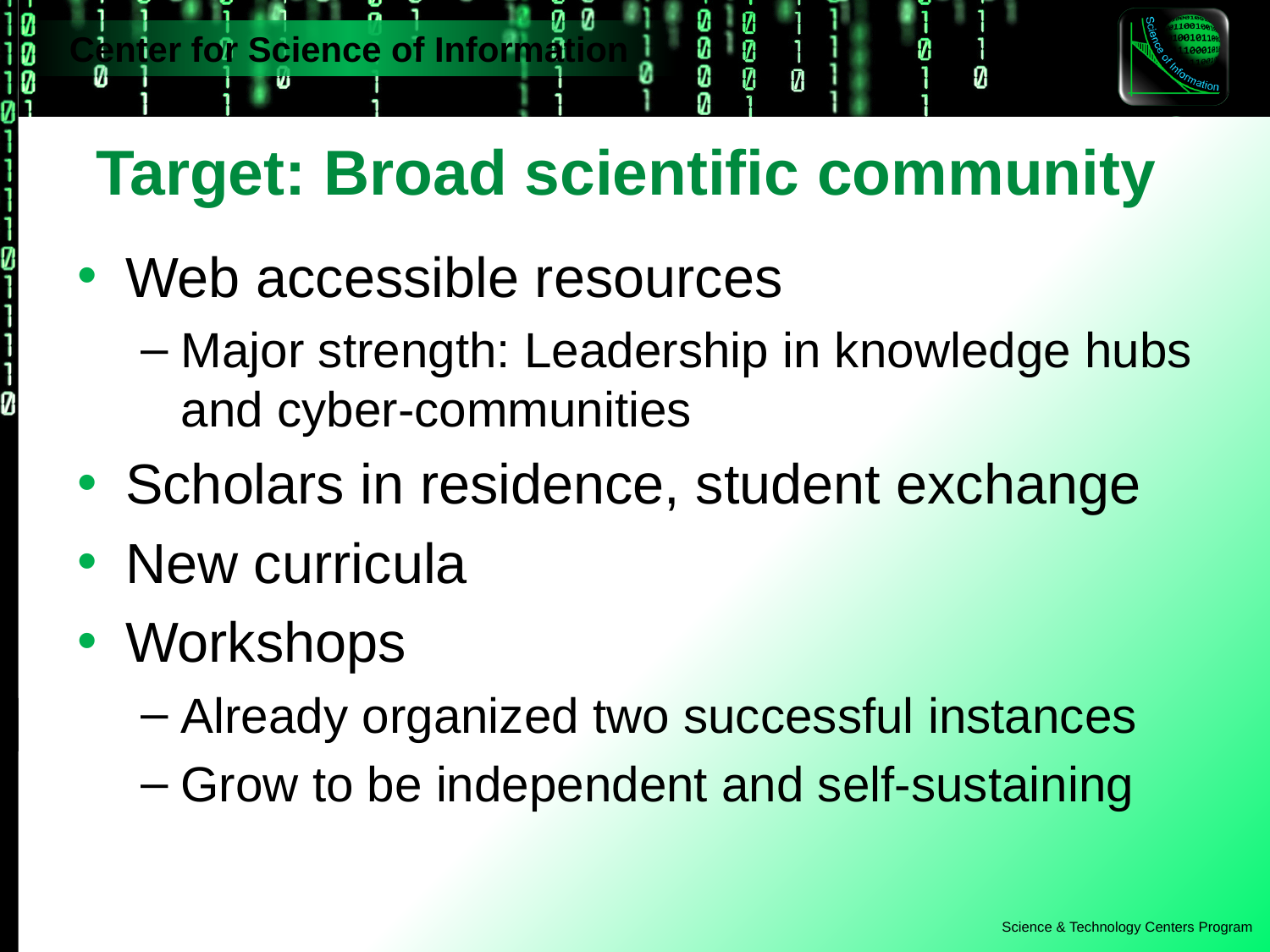

# Target: Broad scientific community
Web accessible resources
Major strength: Leadership in knowledge hubs and cyber-communities
Scholars in residence, student exchange
New curricula
Workshops
Already organized two successful instances
Grow to be independent and self-sustaining